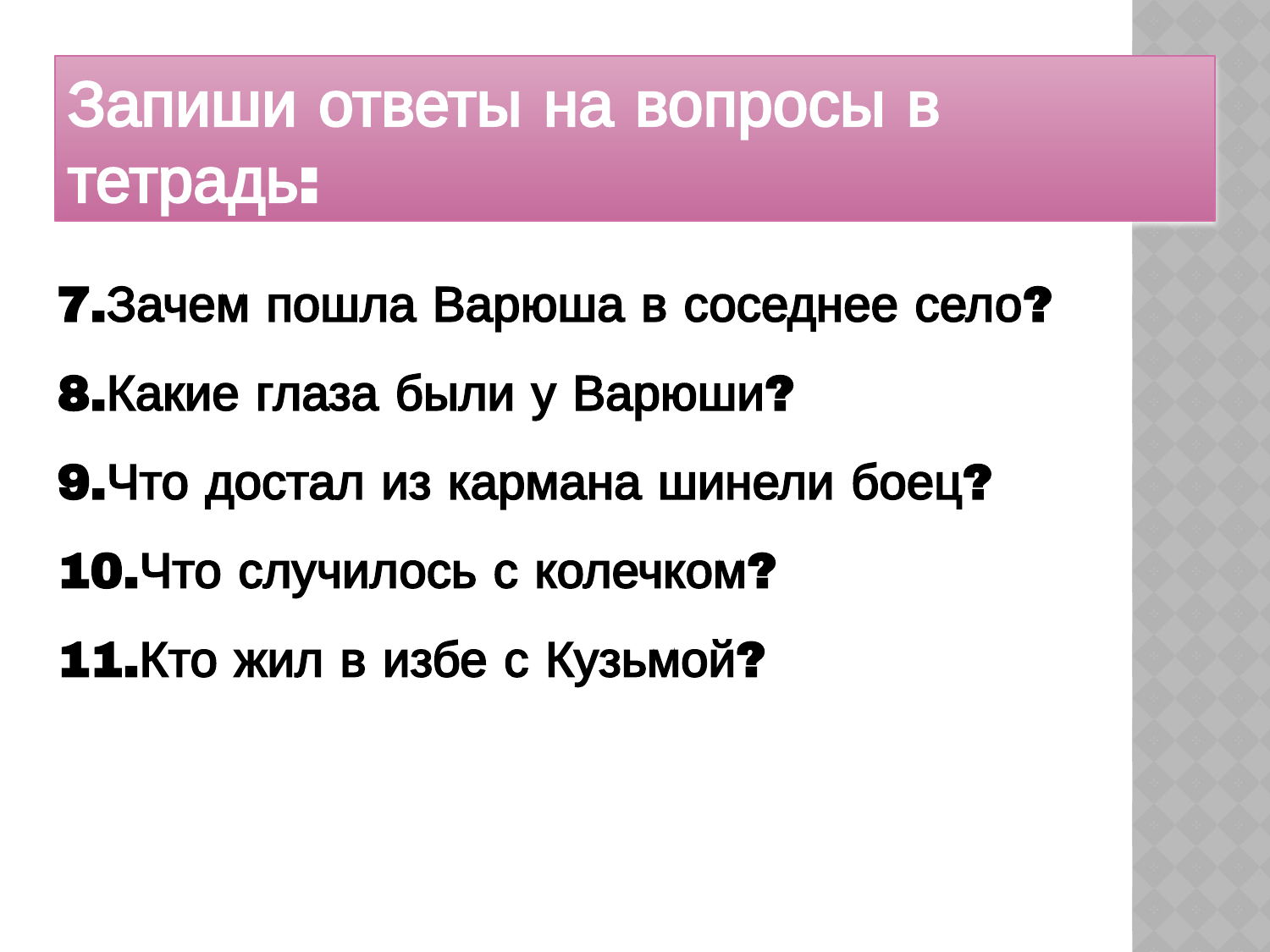

Запиши ответы на вопросы в тетрадь:
7.Зачем пошла Варюша в соседнее село?
8.Какие глаза были у Варюши?
9.Что достал из кармана шинели боец?
10.Что случилось с колечком?
11.Кто жил в избе с Кузьмой?